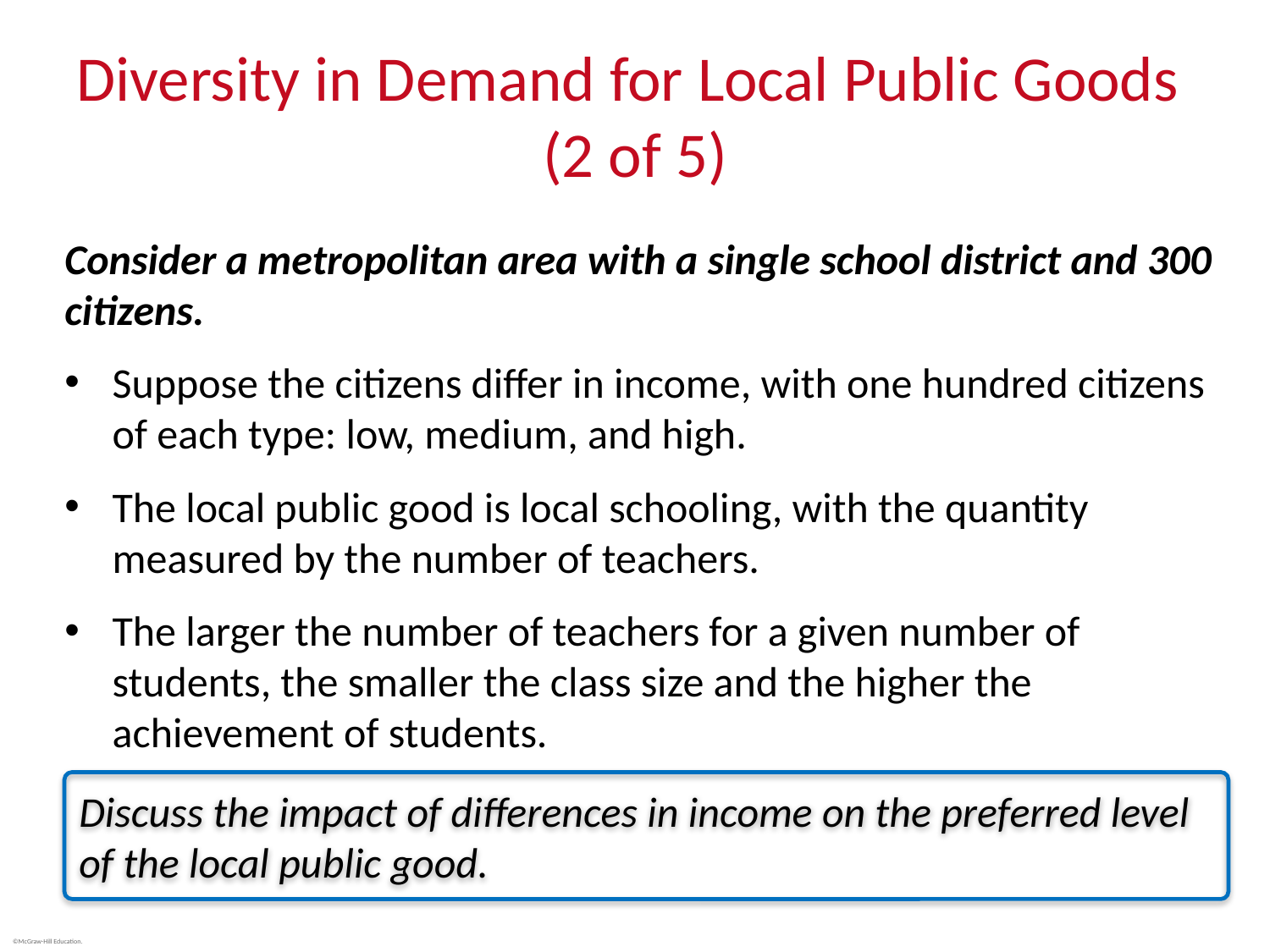

# Diversity in Demand for Local Public Goods (2 of 5)
Consider a metropolitan area with a single school district and 300 citizens.
Suppose the citizens differ in income, with one hundred citizens of each type: low, medium, and high.
The local public good is local schooling, with the quantity measured by the number of teachers.
The larger the number of teachers for a given number of students, the smaller the class size and the higher the achievement of students.
Discuss the impact of differences in income on the preferred level of the local public good.